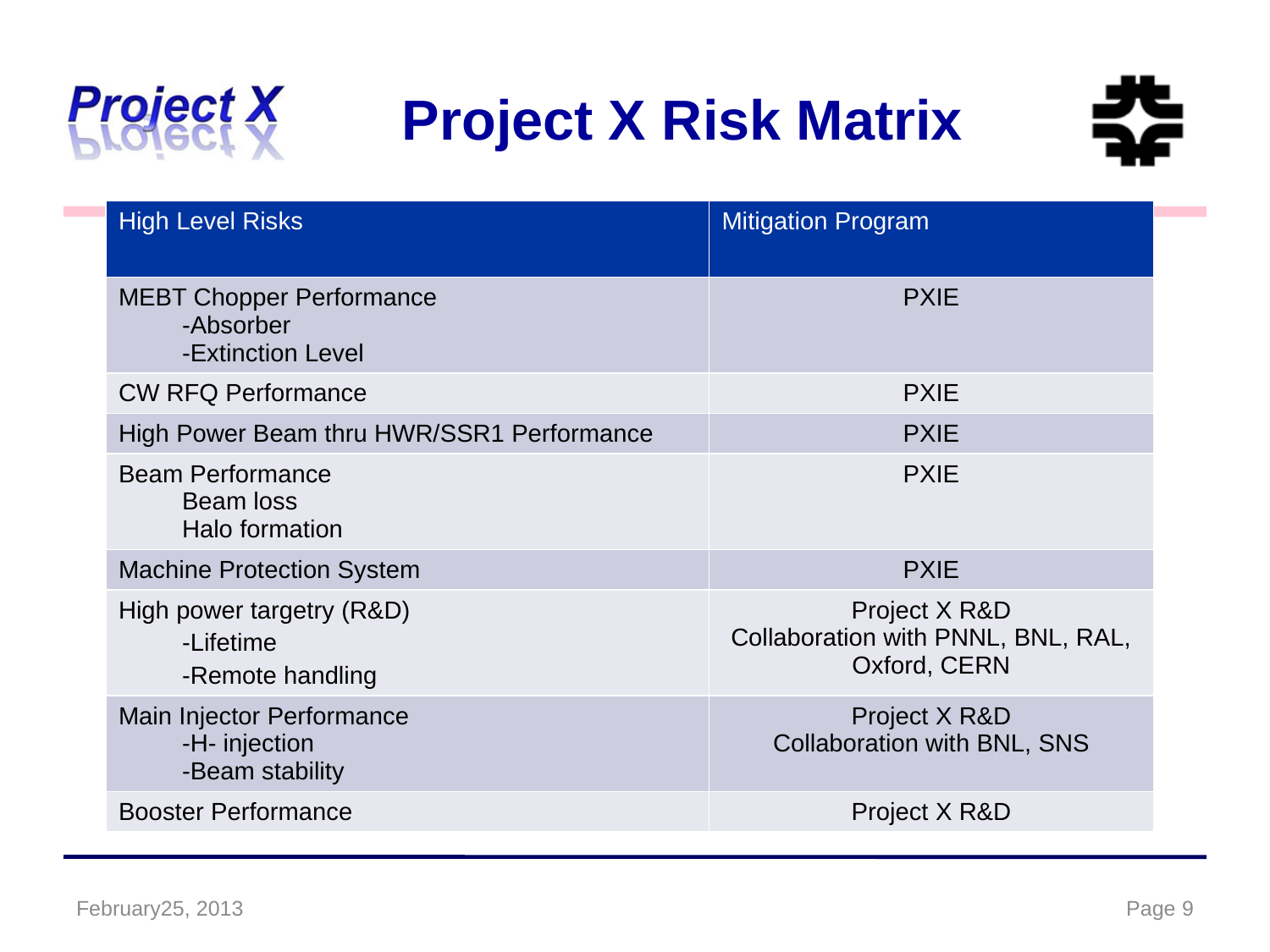

# Project X Risk Matrix
| High Level Risks | Mitigation Program |
| --- | --- |
| MEBT Chopper Performance -Absorber -Extinction Level | PXIE |
| CW RFQ Performance | PXIE |
| High Power Beam thru HWR/SSR1 Performance | PXIE |
| Beam Performance Beam loss Halo formation | PXIE |
| Machine Protection System | PXIE |
| High power targetry (R&D) -Lifetime -Remote handling | Project X R&D Collaboration with PNNL, BNL, RAL, Oxford, CERN |
| Main Injector Performance -H- injection -Beam stability | Project X R&D Collaboration with BNL, SNS |
| Booster Performance | Project X R&D |
February25, 2013
9